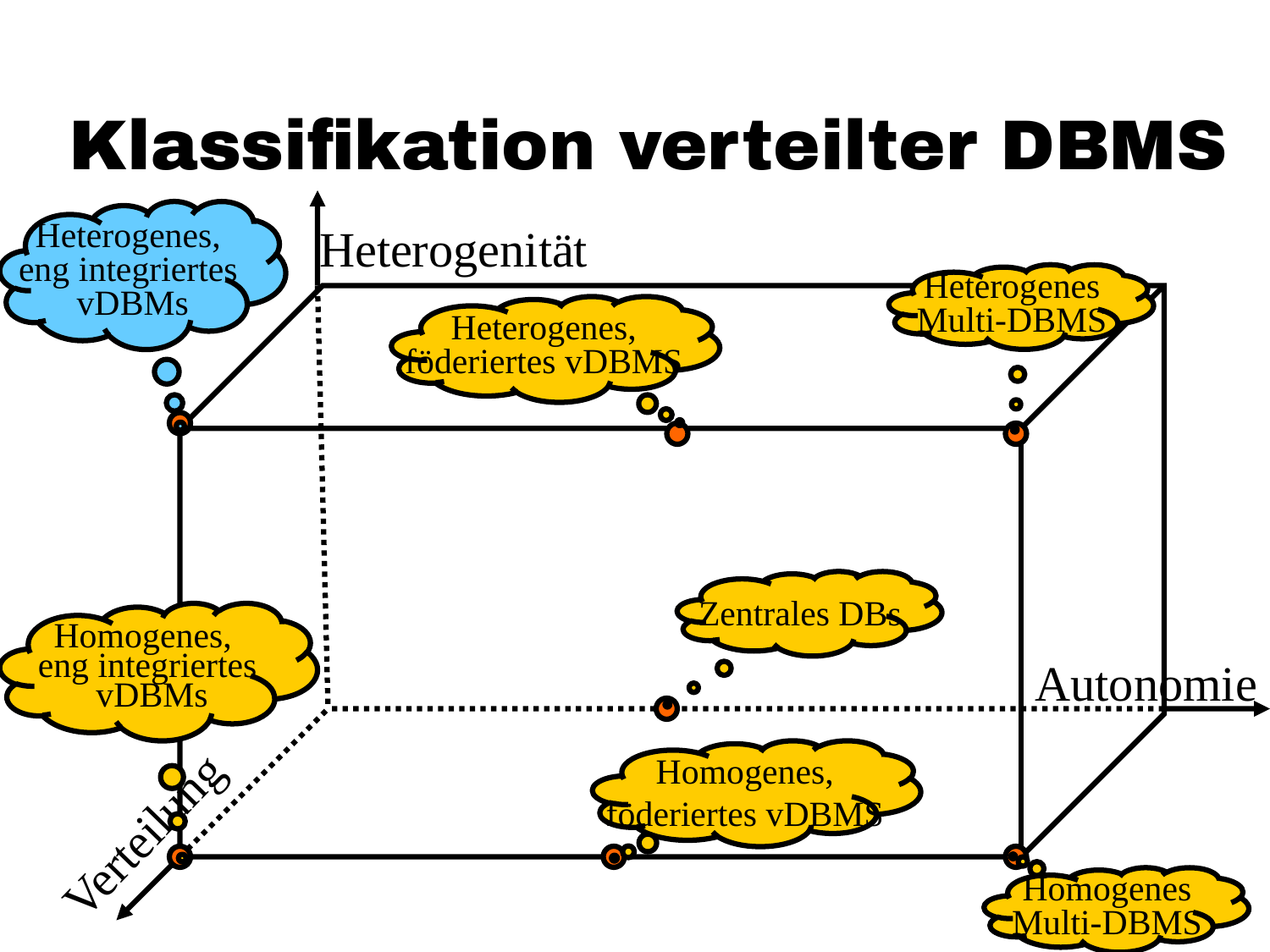

# Klassifikation verteilter DBMS

Heterogenes,
eng integriertes
vDBMs
Heterogenität
Heterogenes
Multi-DBMS

Heterogenes,
föderiertes vDBMS

Zentrales DBs
Homogenes,
eng integriertes
 vDBMs
Autonomie

Homogenes,
föderiertes vDBMS
Verteilung

Homogenes
Multi-DBMS
82